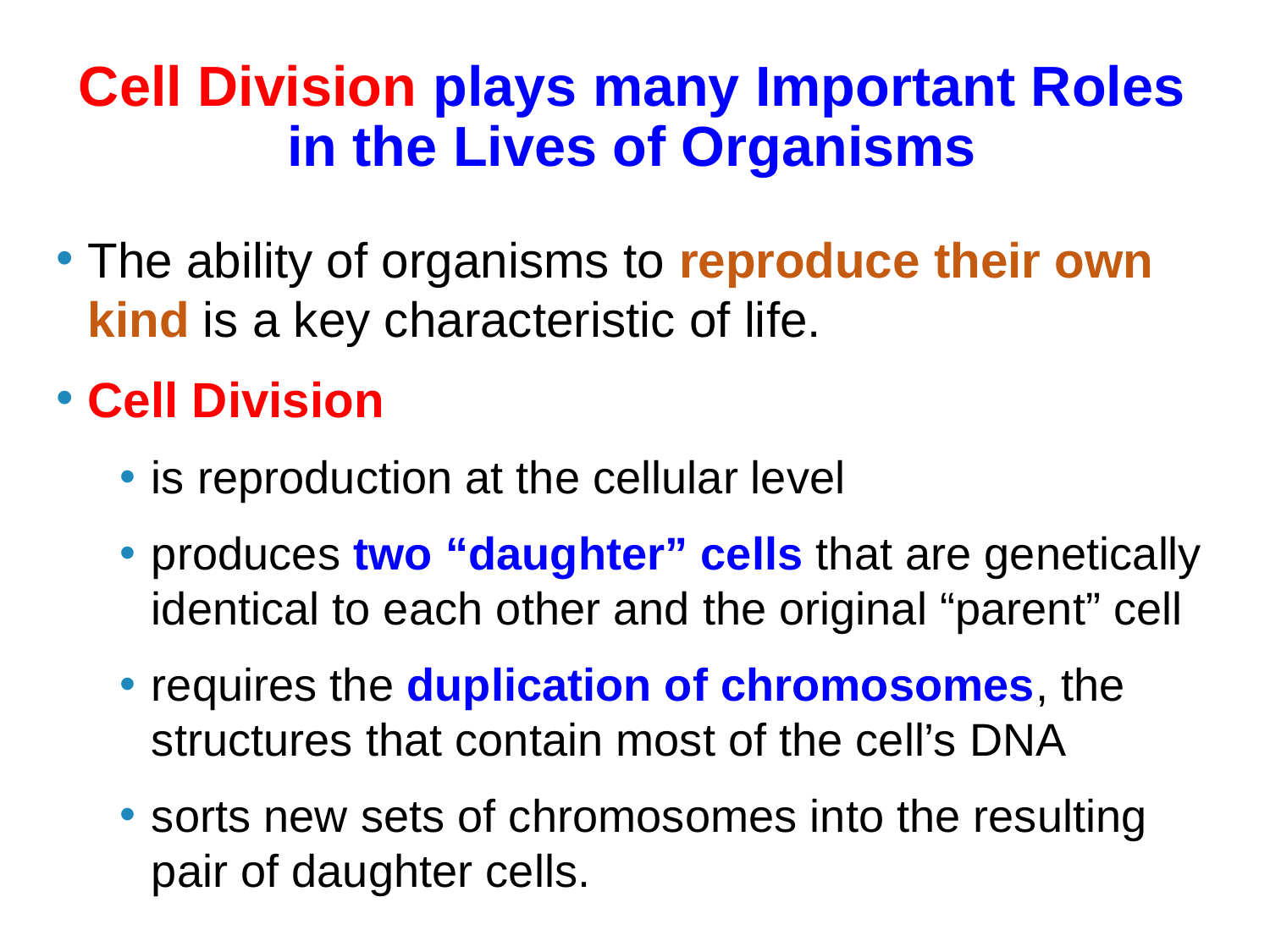

# Cell Division plays many Important Roles in the Lives of Organisms
The ability of organisms to reproduce their own kind is a key characteristic of life.
Cell Division
is reproduction at the cellular level
produces two “daughter” cells that are genetically identical to each other and the original “parent” cell
requires the duplication of chromosomes, the structures that contain most of the cell’s DNA
sorts new sets of chromosomes into the resulting pair of daughter cells.